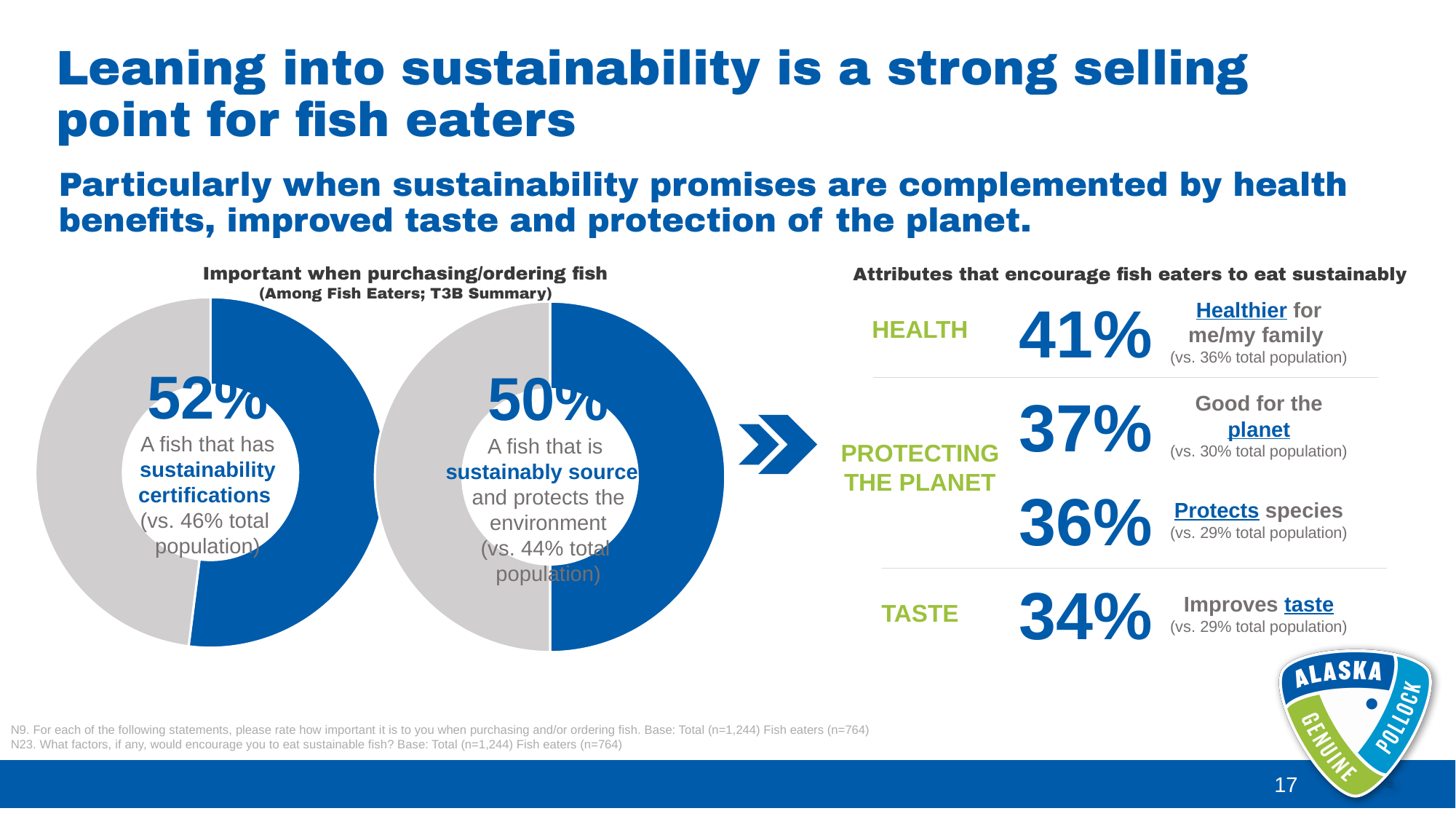

# Leaning into sustainability is a strong selling point for fish eaters
Particularly when sustainability promises are complemented by health benefits, improved taste and protection of the planet.
Important when purchasing/ordering fish
(Among Fish Eaters; T3B Summary)
Attributes that encourage fish eaters to eat sustainably
41%
Healthier for me/my family
(vs. 36% total population)

### Chart

| Category | Sales |
|---|---|
| 1st Qtr | 52.0 |
| 2nd Qtr | 48.0 |
52%
A fish that has sustainability certifications
(vs. 46% total
population)

### Chart

| Category | Sales |
|---|---|
| 1st Qtr | 50.0 |
| 2nd Qtr | 50.0 |
50%
A fish that is
sustainably sourced and protects the environment
(vs. 44% total
population)
HEALTH
37%
Good for the planet
(vs. 30% total population)

PROTECTING THE PLANET
36%
Protects species
(vs. 29% total population)
34%
Improves taste
(vs. 29% total population)
TASTE
N9. For each of the following statements, please rate how important it is to you when purchasing and/or ordering fish. Base: Total (n=1,244) Fish eaters (n=764)
N23. What factors, if any, would encourage you to eat sustainable fish? Base: Total (n=1,244) Fish eaters (n=764)
17